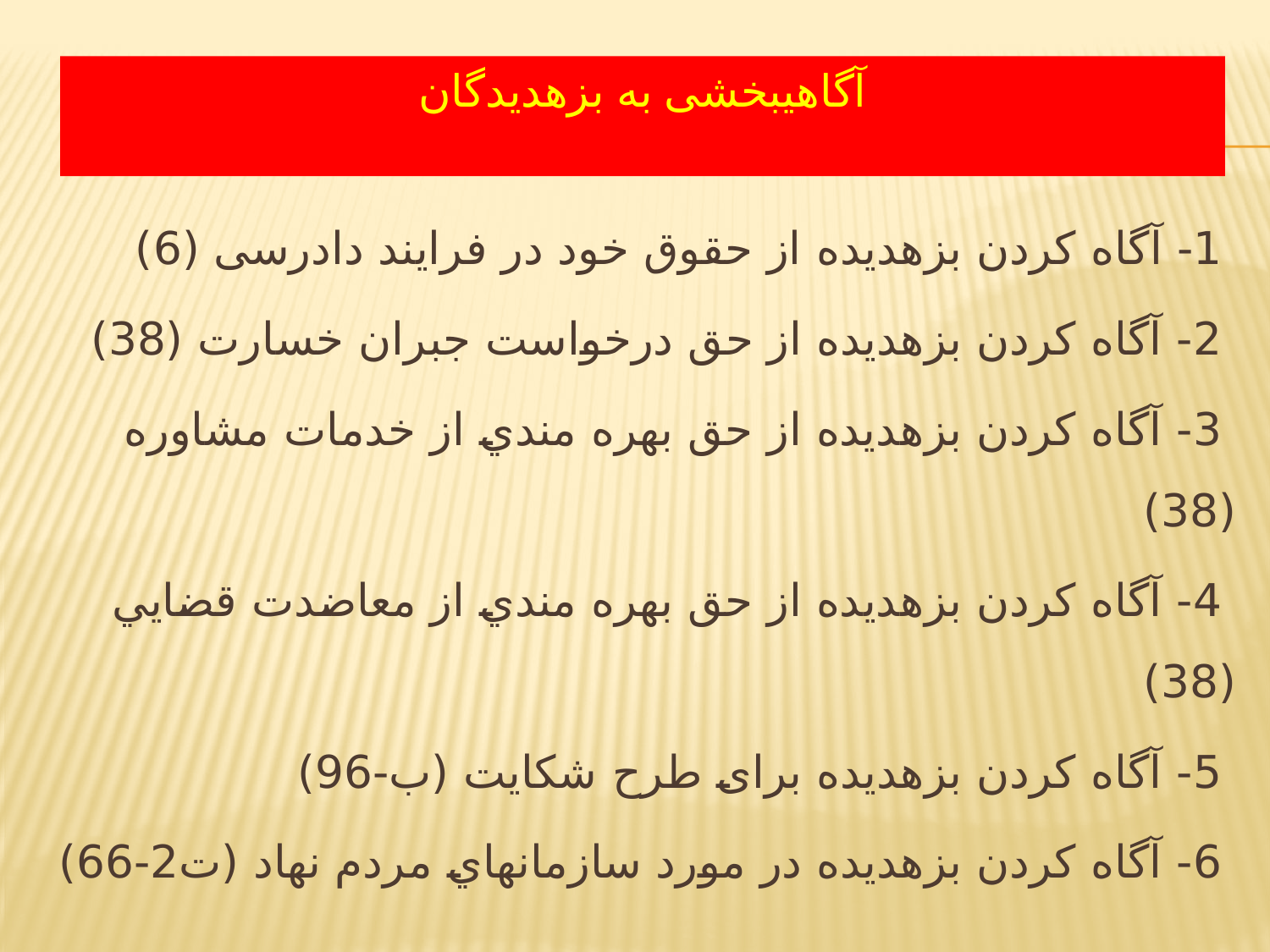

# آگاهی­بخشی به بزه­دیدگان
 1- آگاه ­كردن بزه­ديده از حقوق خود در فرايند دادرسی (6)
 2- آگاه كردن بزه­ديده از حق درخواست جبران خسارت (38)
 3- آگاه كردن بزه­ديده از حق بهره مندي از خدمات مشاوره (38)
 4- آگاه كردن بزه­ديده از حق بهره مندي از معاضدت قضايي (38)
 5- آگاه كردن بزه­ديده برای­ طرح شكايت (ب-96)
 6- آگاه كردن بزه­ديده در مورد سازمانهاي مردم نهاد (ت2-66)